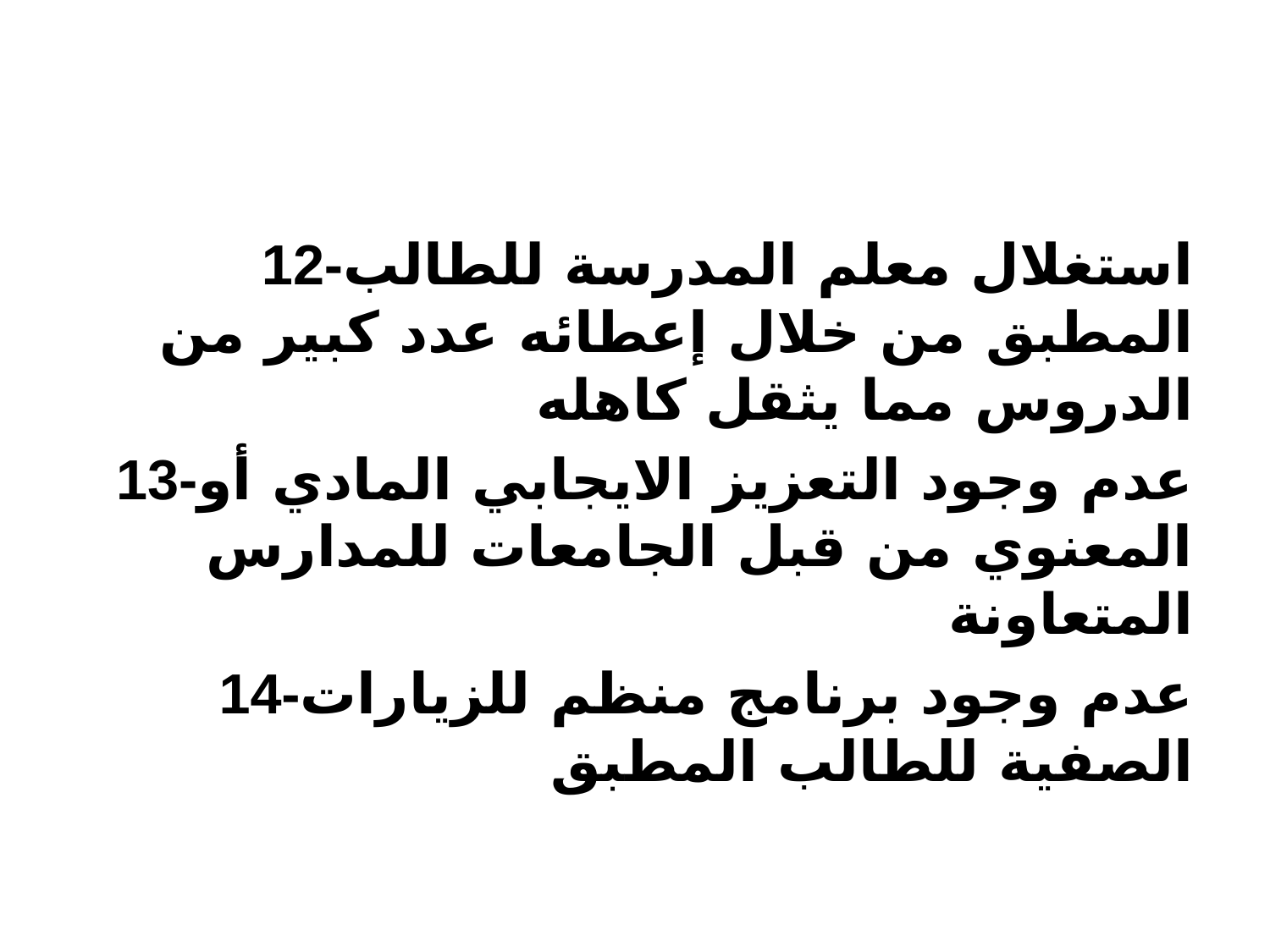

#
12-استغلال معلم المدرسة للطالب المطبق من خلال إعطائه عدد كبير من الدروس مما يثقل كاهله
13-عدم وجود التعزيز الايجابي المادي أو المعنوي من قبل الجامعات للمدارس المتعاونة
14-عدم وجود برنامج منظم للزيارات الصفية للطالب المطبق